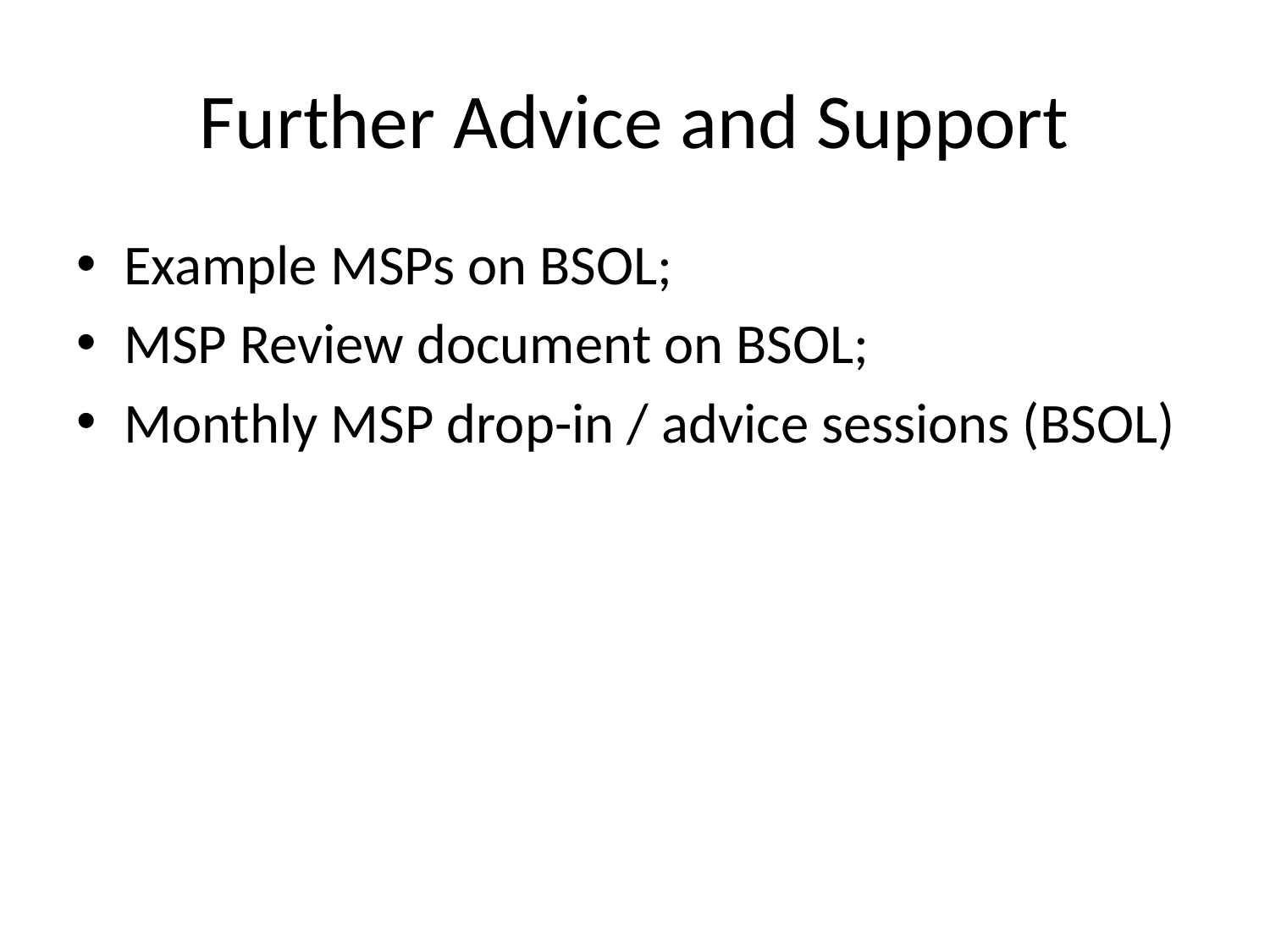

# Further Advice and Support
Example MSPs on BSOL;
MSP Review document on BSOL;
Monthly MSP drop-in / advice sessions (BSOL)